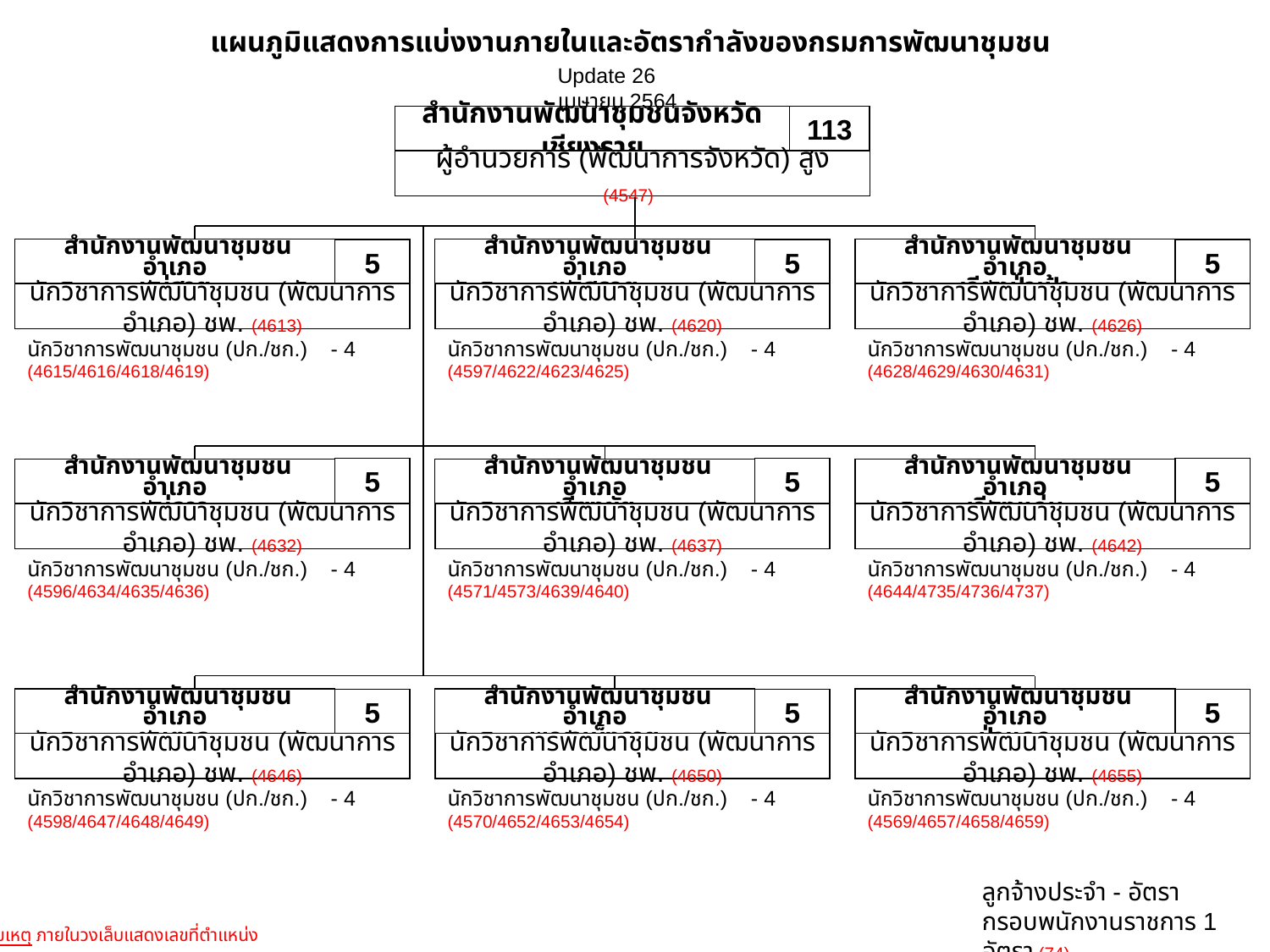

แผนภูมิแสดงการแบ่งงานภายในและอัตรากำลังของกรมการพัฒนาชุมชน
Update 26 เมษายน 2564
สำนักงานพัฒนาชุมชนจังหวัดเชียงราย
113
ผู้อำนวยการ (พัฒนาการจังหวัด) สูง (4547)

 สำนักงานพัฒนาชุมชนอำเภอ
แม่สาย
5
นักวิชาการพัฒนาชุมชน (พัฒนาการอำเภอ) ชพ. (4613)

 สำนักงานพัฒนาชุมชนอำเภอ
แม่สรวย
5
นักวิชาการพัฒนาชุมชน (พัฒนาการอำเภอ) ชพ. (4620)

 สำนักงานพัฒนาชุมชนอำเภอ
เวียงป่าเป้า
5
นักวิชาการพัฒนาชุมชน (พัฒนาการอำเภอ) ชพ. (4626)
นักวิชาการพัฒนาชุมชน (ปก./ชก.)    - 4
(4615/4616/4618/4619)

นักวิชาการพัฒนาชุมชน (ปก./ชก.)    - 4
(4597/4622/4623/4625)

นักวิชาการพัฒนาชุมชน (ปก./ชก.)    - 4
(4628/4629/4630/4631)

5

 สำนักงานพัฒนาชุมชนอำเภอ
แม่ลาว
นักวิชาการพัฒนาชุมชน (พัฒนาการอำเภอ) ชพ. (4632)
5

 สำนักงานพัฒนาชุมชนอำเภอ
เวียงชัย
นักวิชาการพัฒนาชุมชน (พัฒนาการอำเภอ) ชพ. (4637)
5

 สำนักงานพัฒนาชุมชนอำเภอ
เวียงแก่น
นักวิชาการพัฒนาชุมชน (พัฒนาการอำเภอ) ชพ. (4642)
นักวิชาการพัฒนาชุมชน (ปก./ชก.)    - 4
(4596/4634/4635/4636)

นักวิชาการพัฒนาชุมชน (ปก./ชก.)    - 4
(4571/4573/4639/4640)

นักวิชาการพัฒนาชุมชน (ปก./ชก.)    - 4
(4644/4735/4736/4737)

 สำนักงานพัฒนาชุมชนอำเภอ
ขุนตาล
5
นักวิชาการพัฒนาชุมชน (พัฒนาการอำเภอ) ชพ. (4646)

 สำนักงานพัฒนาชุมชนอำเภอ
พญาเม็งราย
5
นักวิชาการพัฒนาชุมชน (พัฒนาการอำเภอ) ชพ. (4650)

 สำนักงานพัฒนาชุมชนอำเภอ
ป่าแดด
5
นักวิชาการพัฒนาชุมชน (พัฒนาการอำเภอ) ชพ. (4655)
นักวิชาการพัฒนาชุมชน (ปก./ชก.)    - 4
(4598/4647/4648/4649)
นักวิชาการพัฒนาชุมชน (ปก./ชก.)    - 4
(4570/4652/4653/4654)

นักวิชาการพัฒนาชุมชน (ปก./ชก.)    - 4
(4569/4657/4658/4659)

ลูกจ้างประจำ - อัตรา
กรอบพนักงานราชการ 1 อัตรา (74)
หมายเหตุ ภายในวงเล็บแสดงเลขที่ตำแหน่ง